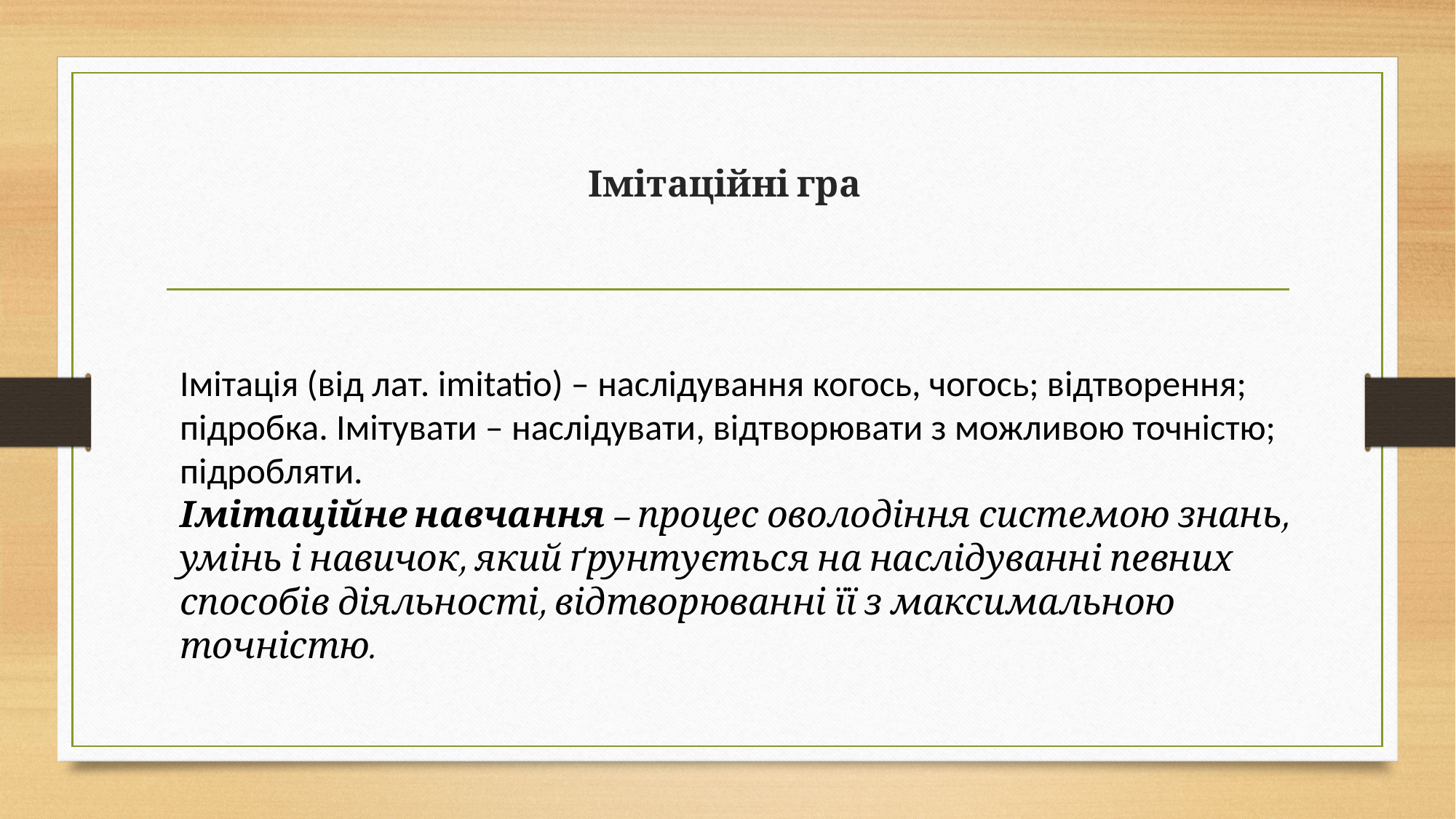

Імітаційні гра
Імітація (від лат. imіtatio) – наслідування когось, чогось; відтворення; підробка. Імітувати – наслідувати, відтворювати з можливою точністю; підробляти.
Імітаційне навчання – процес оволодіння системою знань, умінь і навичок, який ґрунтується на наслідуванні певних способів діяльності, відтворюванні її з максимальною точністю.